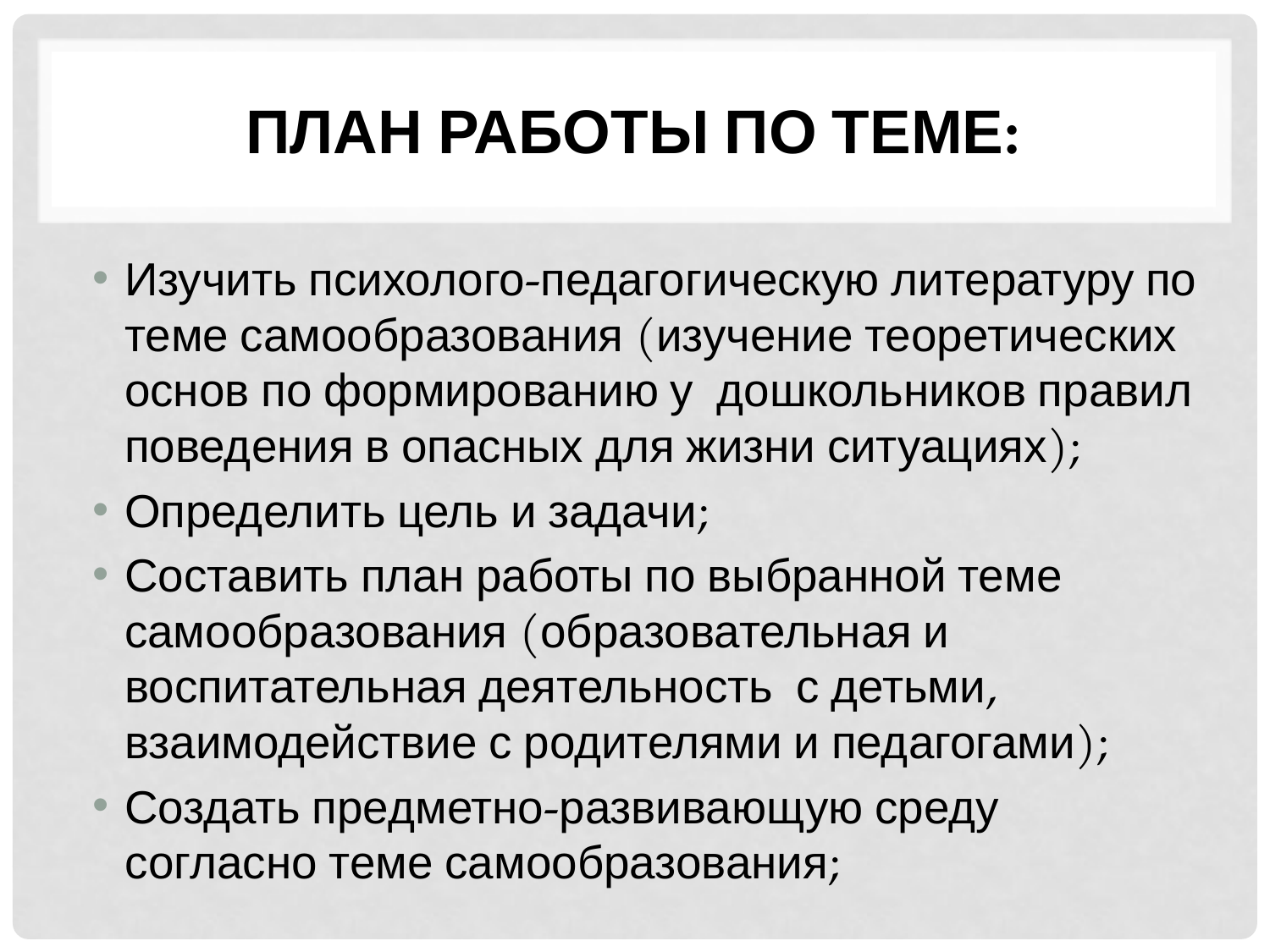

# План работы по теме:
Изучить психолого-педагогическую литературу по теме самообразования (изучение теоретических основ по формированию у  дошкольников правил поведения в опасных для жизни ситуациях);
Определить цель и задачи;
Составить план работы по выбранной теме самообразования (образовательная и воспитательная деятельность  с детьми, взаимодействие с родителями и педагогами);
Создать предметно-развивающую среду согласно теме самообразования;